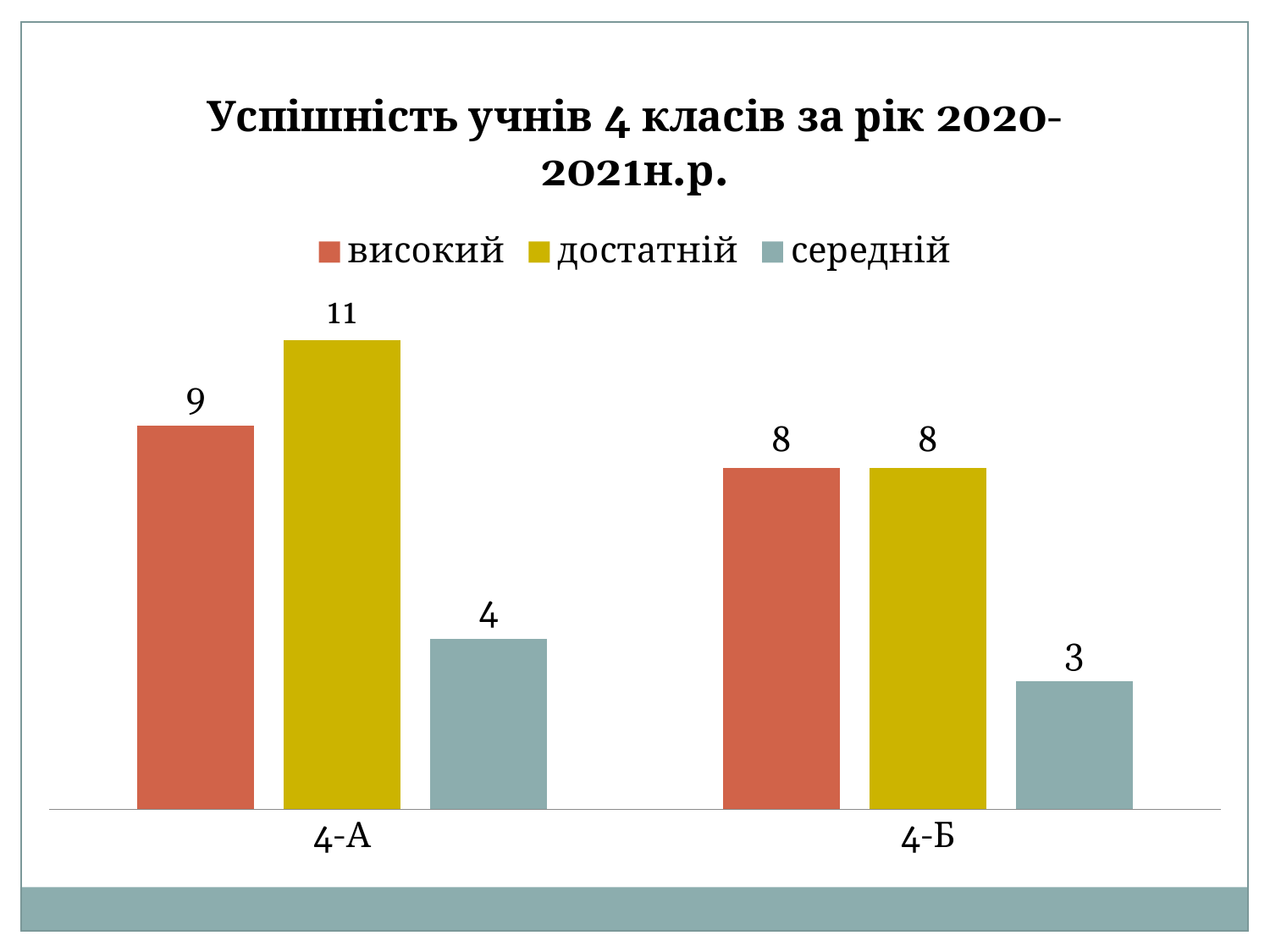

### Chart: Успішність учнів 4 класів за рік 2020-2021н.р.

| Category | високий | достатній | середній |
|---|---|---|---|
| 4-А | 9.0 | 11.0 | 4.0 |
| 4-Б | 8.0 | 8.0 | 3.0 |